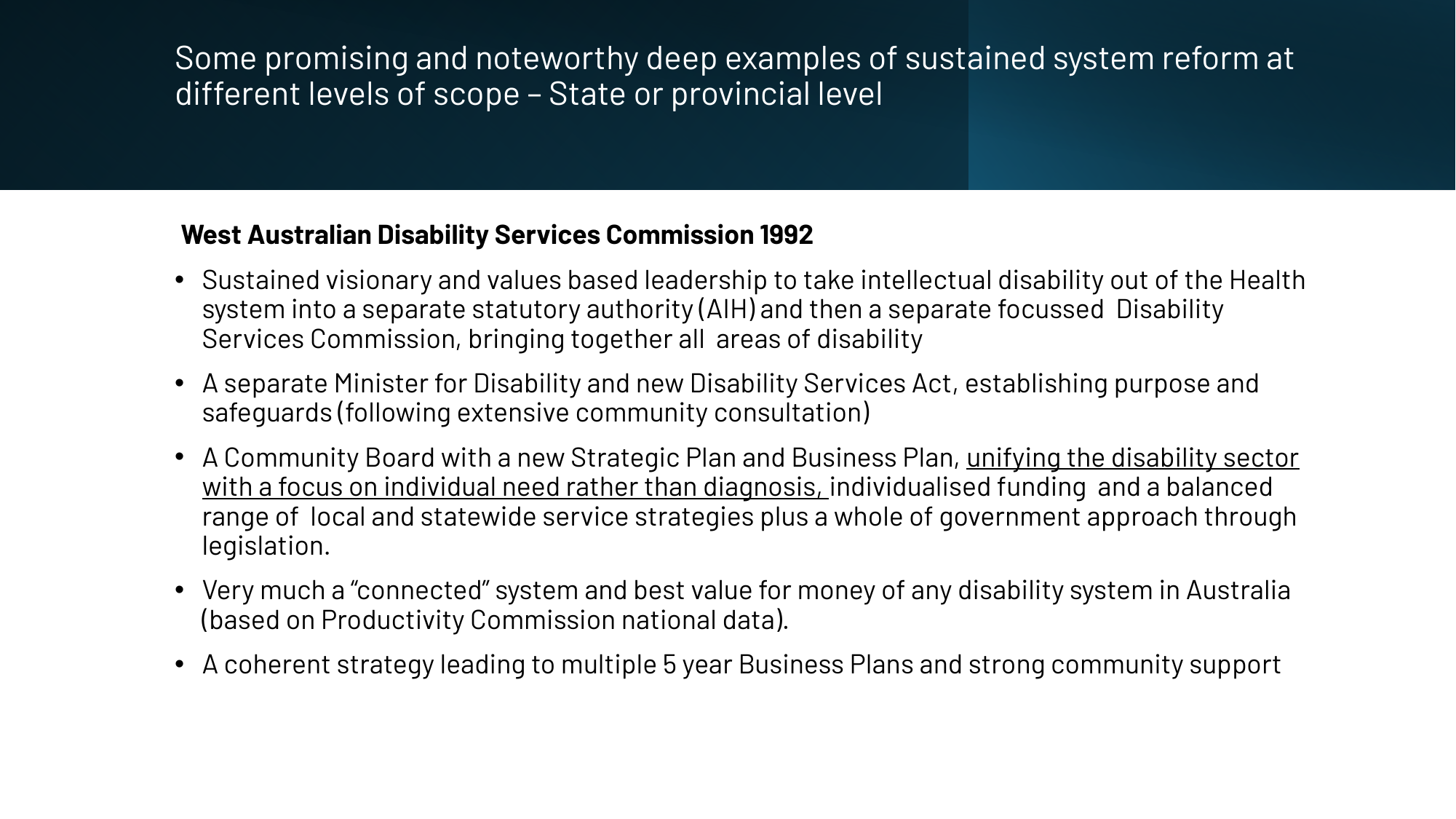

# Some promising and noteworthy deep examples of sustained system reform at different levels of scope – State or provincial level
 West Australian Disability Services Commission 1992
Sustained visionary and values based leadership to take intellectual disability out of the Health system into a separate statutory authority (AIH) and then a separate focussed  Disability Services Commission, bringing together all  areas of disability
A separate Minister for Disability and new Disability Services Act, establishing purpose and safeguards (following extensive community consultation)
A Community Board with a new Strategic Plan and Business Plan, unifying the disability sector with a focus on individual need rather than diagnosis, individualised funding  and a balanced range of  local and statewide service strategies plus a whole of government approach through legislation.
Very much a “connected” system and best value for money of any disability system in Australia (based on Productivity Commission national data).
A coherent strategy leading to multiple 5 year Business Plans and strong community support